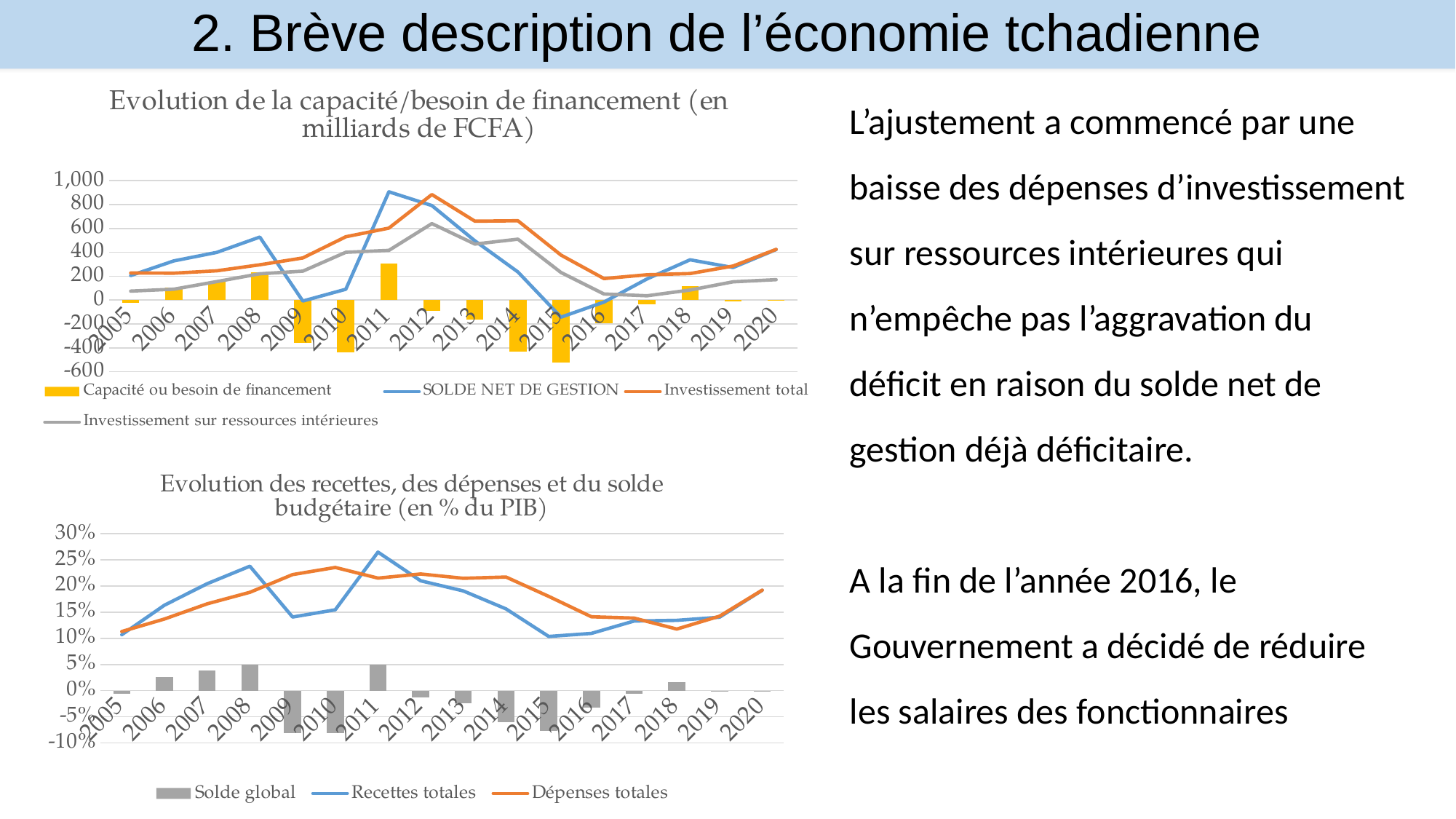

# 2. Brève description de l’économie tchadienne

### Chart: Evolution de la capacité/besoin de financement (en milliards de FCFA)

| Category | Capacité ou besoin de financement | SOLDE NET DE GESTION | Investissement total | Investissement sur ressources intérieures |
|---|---|---|---|---|
| 2005 | -21.827756658 | 205.178243342 | 227.006 | 75.007 |
| 2006 | 102.863925832 | 328.170105333 | 225.30617950099997 | 91.106179501 |
| 2007 | 154.57088316400012 | 399.3764482820001 | 244.805565118 | 154.587 |
| 2008 | 232.11473651099982 | 527.6147365109998 | 295.5 | 220.1 |
| 2009 | -360.8083758169999 | -8.008375816999887 | 352.8 | 242.1 |
| 2010 | -439.62006216034763 | 90.7626054786524 | 530.382667639 | 400.553667639 |
| 2011 | 304.1246425368 | 906.5816425368 | 602.457 | 416.317 |
| 2012 | -92.0610746709998 | 791.5729253290002 | 883.634 | 640.218 |
| 2013 | -164.4024230570003 | 496.2382803639997 | 660.640703421 | 468.99 |
| 2014 | -428.6118439085642 | 235.3881560914358 | 664.0 | 510.0 |
| 2015 | -519.887836813 | -142.88783681300004 | 377.0 | 231.0 |
| 2016 | -196.54223805499998 | -16.542238054999984 | 180.0 | 51.0 |
| 2017 | -34.87488076269017 | 177.12511923730983 | 212.0 | 36.0 |
| 2018 | 115.19743345631474 | 337.27643345631475 | 222.079 | 84.0 |
| 2019 | -12.738880072313236 | 272.26111992768676 | 285.0 | 153.0 |
| 2020 | -1.5876130706561753 | 423.1303869293438 | 424.71799999999996 | 170.718 |
L’ajustement a commencé par une baisse des dépenses d’investissement sur ressources intérieures qui n’empêche pas l’aggravation du déficit en raison du solde net de gestion déjà déficitaire.

A la fin de l’année 2016, le Gouvernement a décidé de réduire les salaires des fonctionnaires

### Chart: Evolution des recettes, des dépenses et du solde budgétaire (en % du PIB)

| Category | Solde global  | Recettes totales  | Dépenses totales |
|---|---|---|---|
| 2005 | -0.006203000383358109 | 0.10679812525153436 | 0.11300112563489247 |
| 2006 | 0.02639451177071775 | 0.1633668355899702 | 0.13697232381925245 |
| 2007 | 0.038387434753033634 | 0.20435013260116902 | 0.1659626978481354 |
| 2008 | 0.04988757985826034 | 0.23781447737878378 | 0.18792689752052344 |
| 2009 | -0.08107818353512894 | 0.14069066855882156 | 0.2217688520939505 |
| 2010 | -0.0809131620455717 | 0.15450348127195215 | 0.23541664331752385 |
| 2011 | 0.04974703837329683 | 0.2647571878338679 | 0.2150101494605711 |
| 2012 | -0.012932796787222173 | 0.20997165493207443 | 0.2229044517192966 |
| 2013 | -0.024100891391021728 | 0.19058340511989794 | 0.21468429651091966 |
| 2014 | -0.06090026655785624 | 0.15623103339188188 | 0.21713129994973812 |
| 2015 | -0.07667911230553708 | 0.10350473617886934 | 0.1801838484844064 |
| 2016 | -0.031913315738315115 | 0.1093493174444458 | 0.14126263318276092 |
| 2017 | -0.0055387360850985 | 0.1331107935360358 | 0.1386495296211343 |
| 2018 | 0.016746773310573643 | 0.13444531145170643 | 0.11769853814113279 |
| 2019 | -0.001962092190529924 | 0.1403560059278429 | 0.14231809811837282 |
| 2020 | -0.00026518831777003204 | 0.19177861479056302 | 0.19204380310833305 |